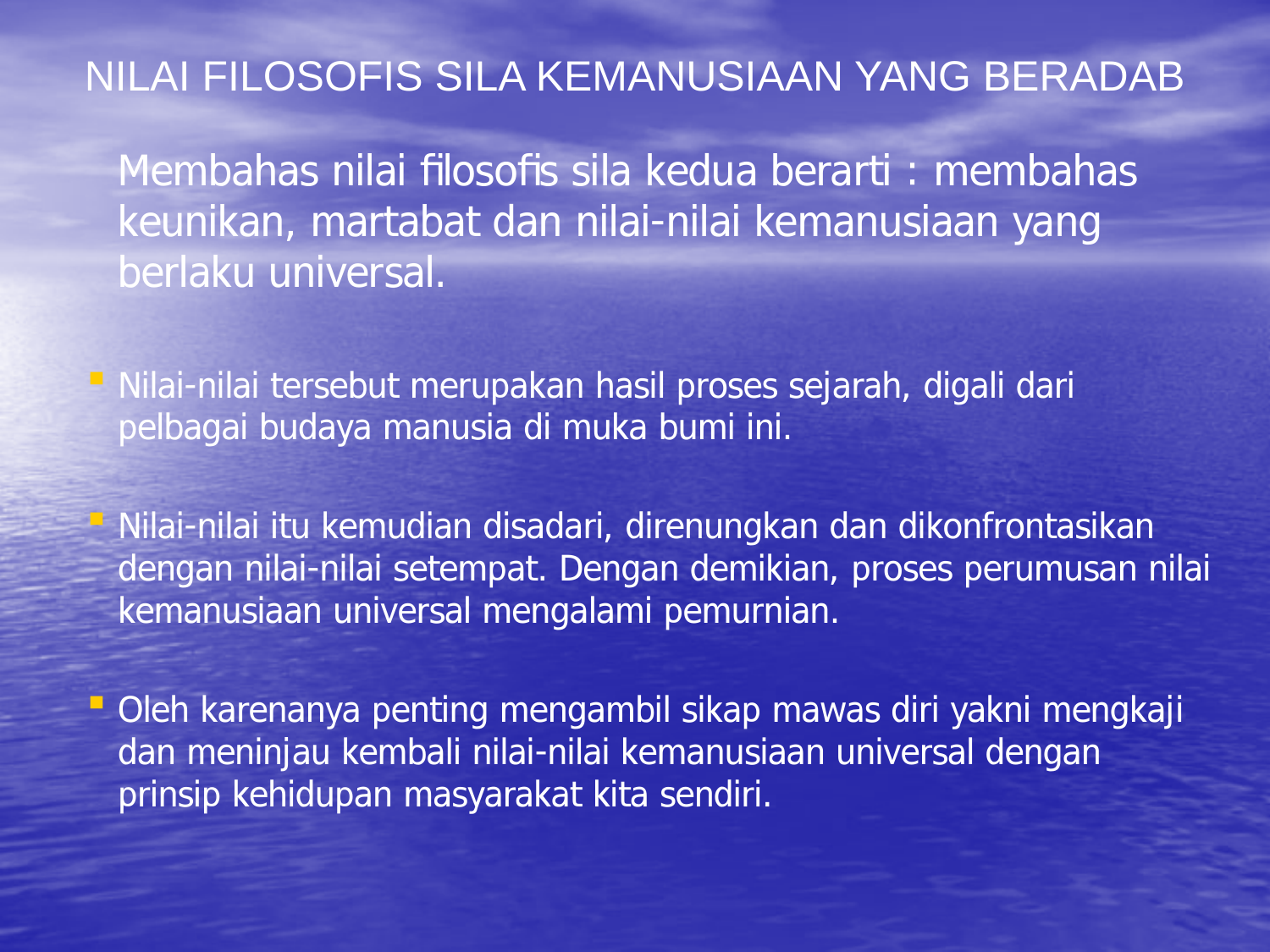

NILAI FILOSOFIS SILA KEMANUSIAAN YANG BERADAB
	Membahas nilai filosofis sila kedua berarti : membahas keunikan, martabat dan nilai-nilai kemanusiaan yang berlaku universal.

Nilai-nilai tersebut merupakan hasil proses sejarah, digali dari pelbagai budaya manusia di muka bumi ini.

Nilai-nilai itu kemudian disadari, direnungkan dan dikonfrontasikan dengan nilai-nilai setempat. Dengan demikian, proses perumusan nilai kemanusiaan universal mengalami pemurnian.

Oleh karenanya penting mengambil sikap mawas diri yakni mengkaji dan meninjau kembali nilai-nilai kemanusiaan universal dengan prinsip kehidupan masyarakat kita sendiri.